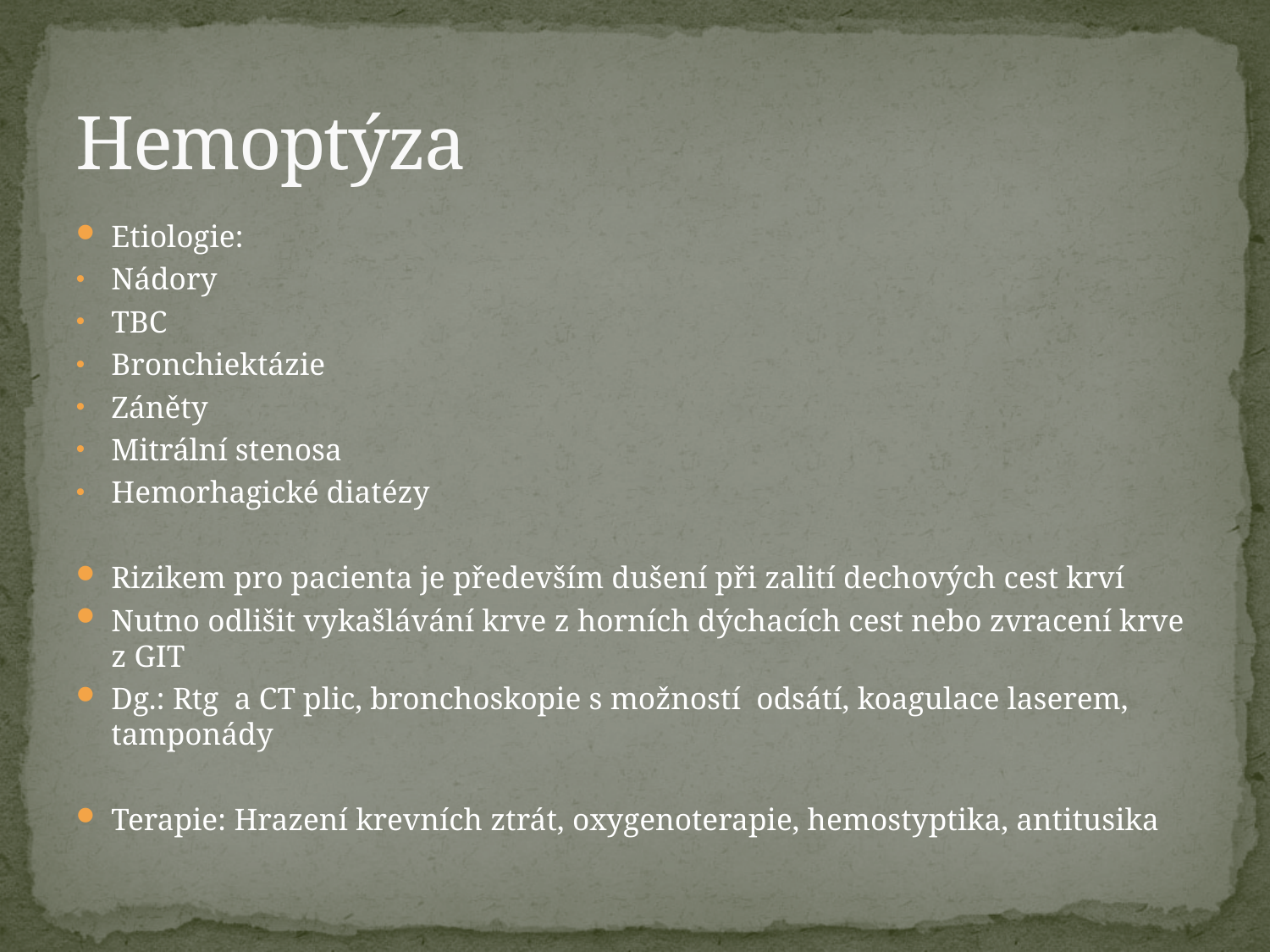

# Hemoptýza
Etiologie:
Nádory
TBC
Bronchiektázie
Záněty
Mitrální stenosa
Hemorhagické diatézy

Rizikem pro pacienta je především dušení při zalití dechových cest krví
Nutno odlišit vykašlávání krve z horních dýchacích cest nebo zvracení krve z GIT
Dg.: Rtg  a CT plic, bronchoskopie s možností  odsátí, koagulace laserem, tamponády

Terapie: Hrazení krevních ztrát, oxygenoterapie, hemostyptika, antitusika